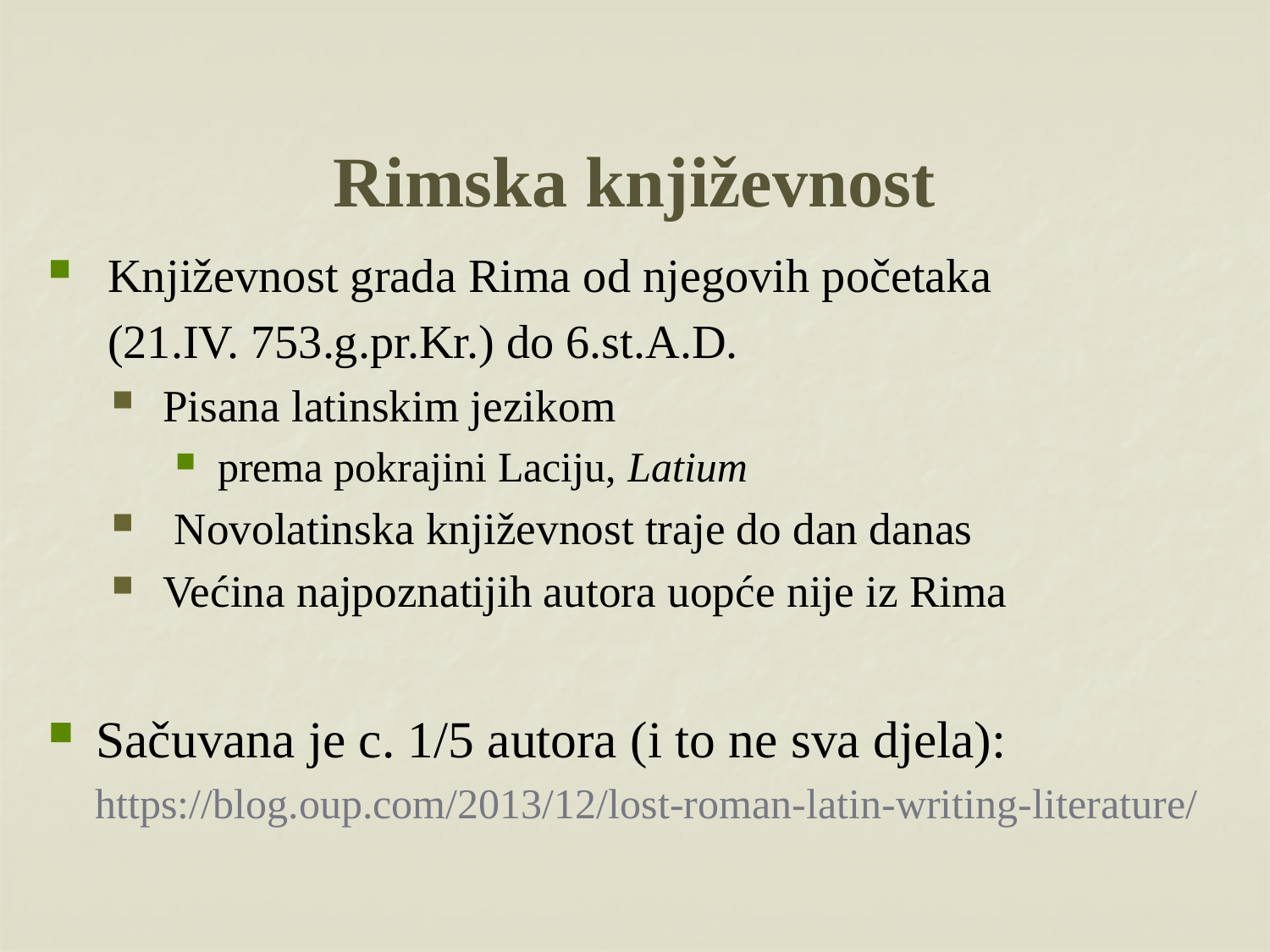

# Rimska književnost
 Književnost grada Rima od njegovih početaka
     (21.IV. 753.g.pr.Kr.) do 6.st.A.D.
 Pisana latinskim jezikom
 prema pokrajini Laciju, Latium
  Novolatinska književnost traje do dan danas
 Većina najpoznatijih autora uopće nije iz Rima

Sačuvana je c. 1/5 autora (i to ne sva djela):
https://blog.oup.com/2013/12/lost-roman-latin-writing-literature/